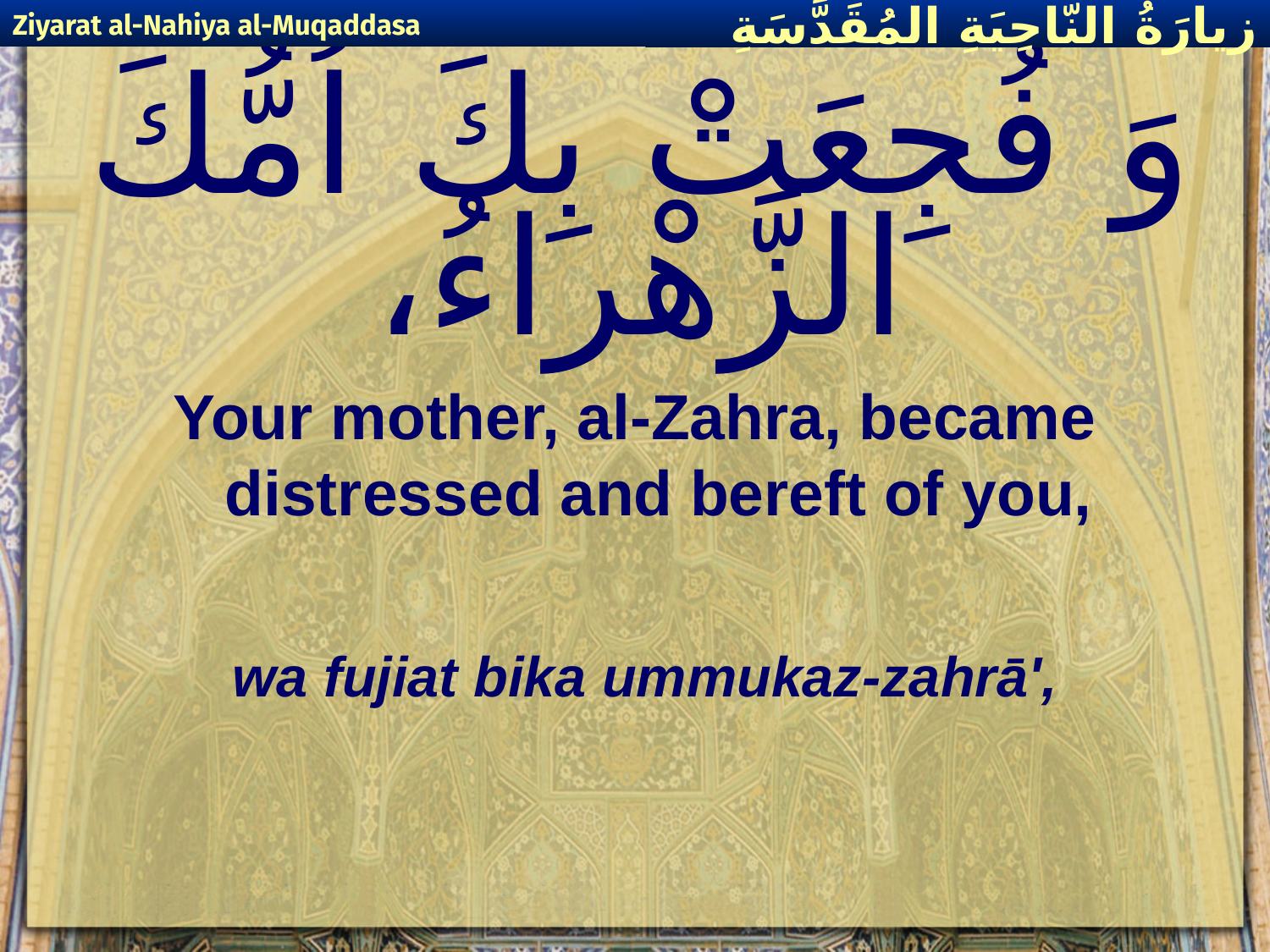

Ziyarat al-Nahiya al-Muqaddasa
زيارَةُ النّاحِيَةِ ال‍مُقَدَّسَةِ
# وَ فُجِعَتْ بِكَ اُمُّكَ الزَّهْراءُ،
Your mother, al-Zahra, became distressed and bereft of you,
wa fujiat bika ummukaz-zahrā',